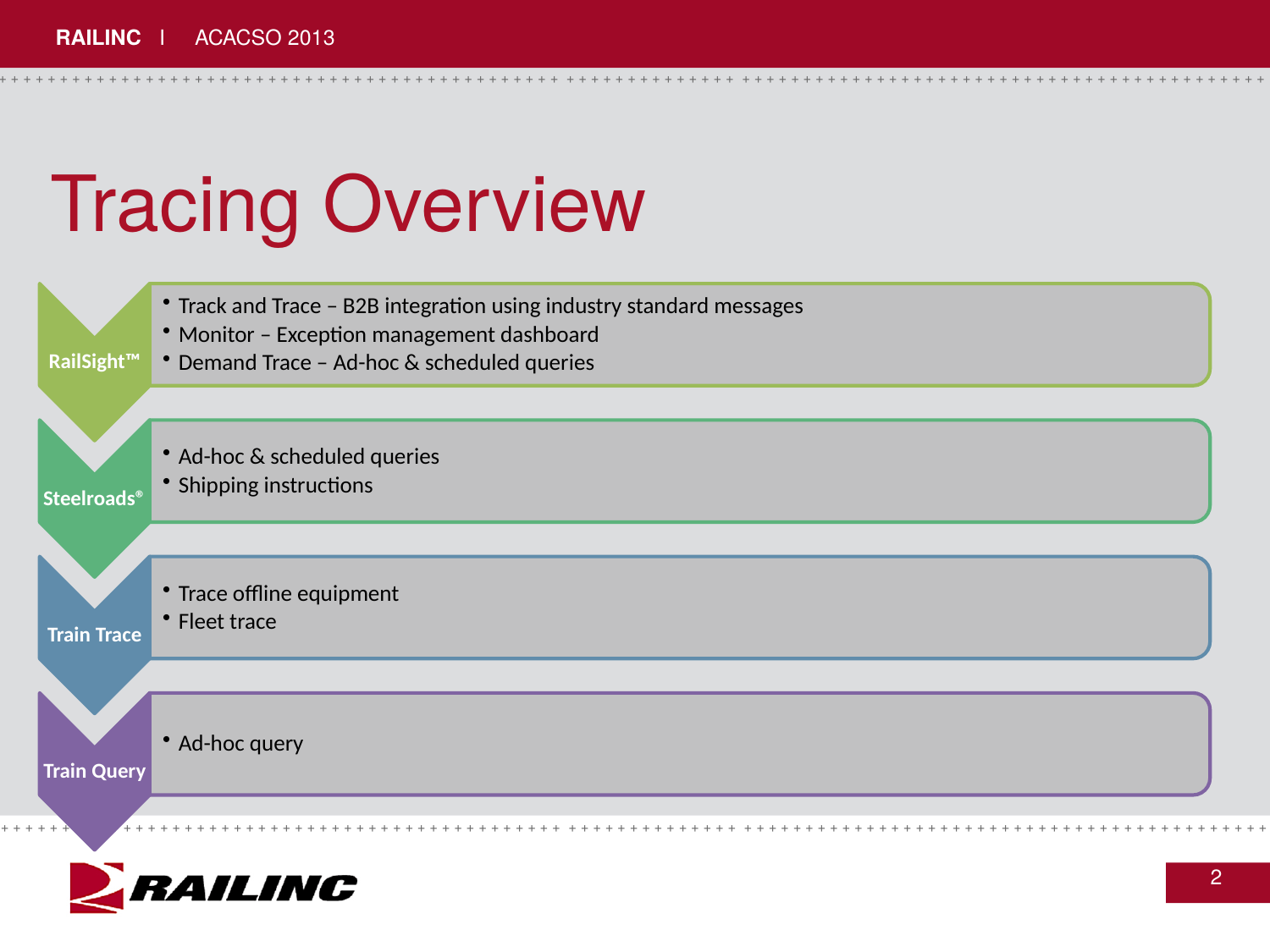

# Tracing Overview
RailSight™
Track and Trace – B2B integration using industry standard messages
Monitor – Exception management dashboard
Demand Trace – Ad-hoc & scheduled queries
Steelroads®
Ad-hoc & scheduled queries
Shipping instructions
Train Trace
Trace offline equipment
Fleet trace
Train Query
Ad-hoc query
2